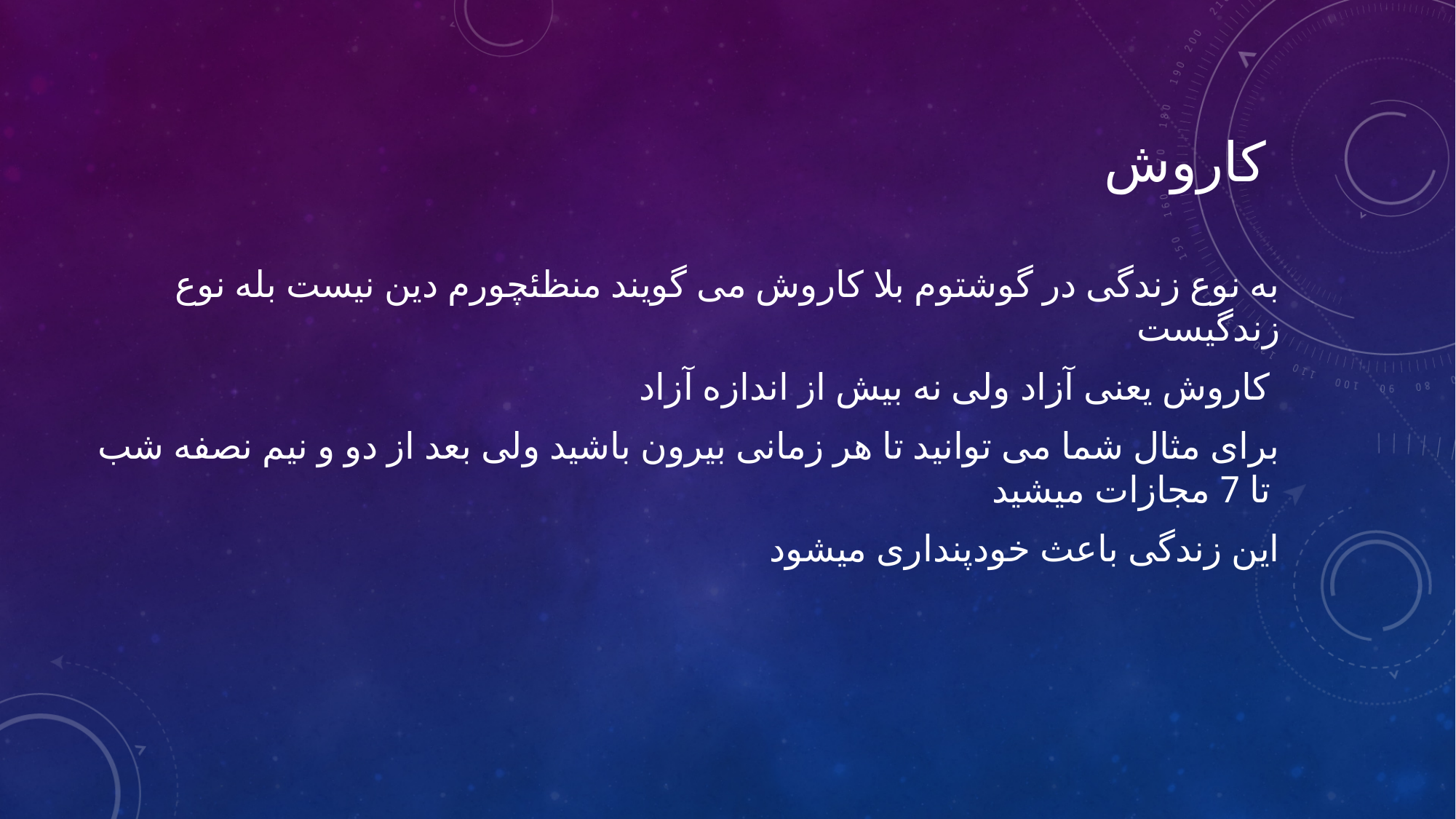

# کاروش
به نوع زندگی در گوشتوم بلا کاروش می گویند منظئچورم دین نیست بله نوع زندگیست
کاروش یعنی آزاد ولی نه بیش از اندازه آزاد
برای مثال شما می توانید تا هر زمانی بیرون باشید ولی بعد از دو و نیم نصفه شب تا 7 مجازات میشید
این زندگی باعث خودپنداری میشود